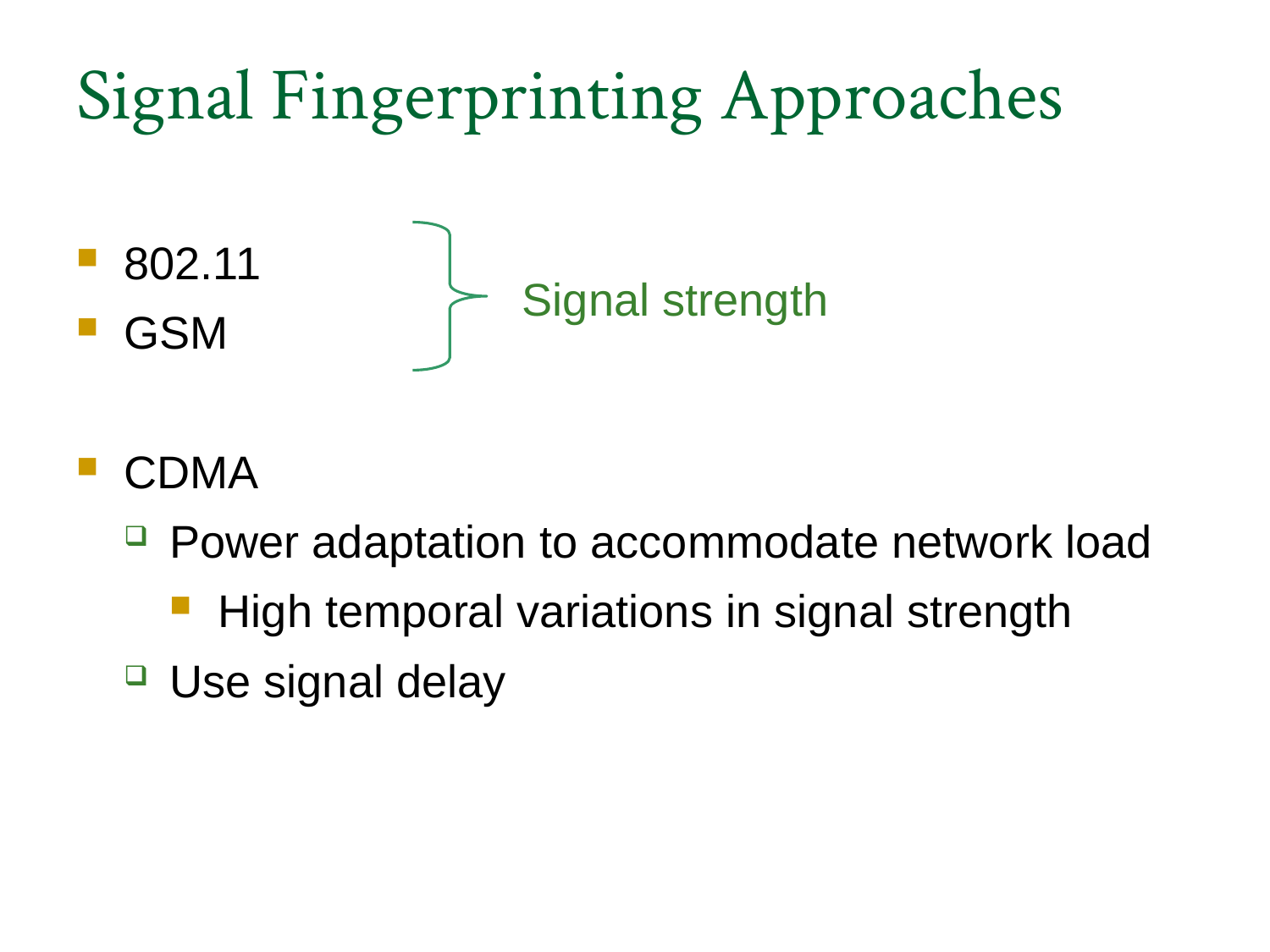

# Signal Fingerprinting Approaches
802.11
GSM

CDMA
Power adaptation to accommodate network load
High temporal variations in signal strength
Use signal delay

Signal strength
5